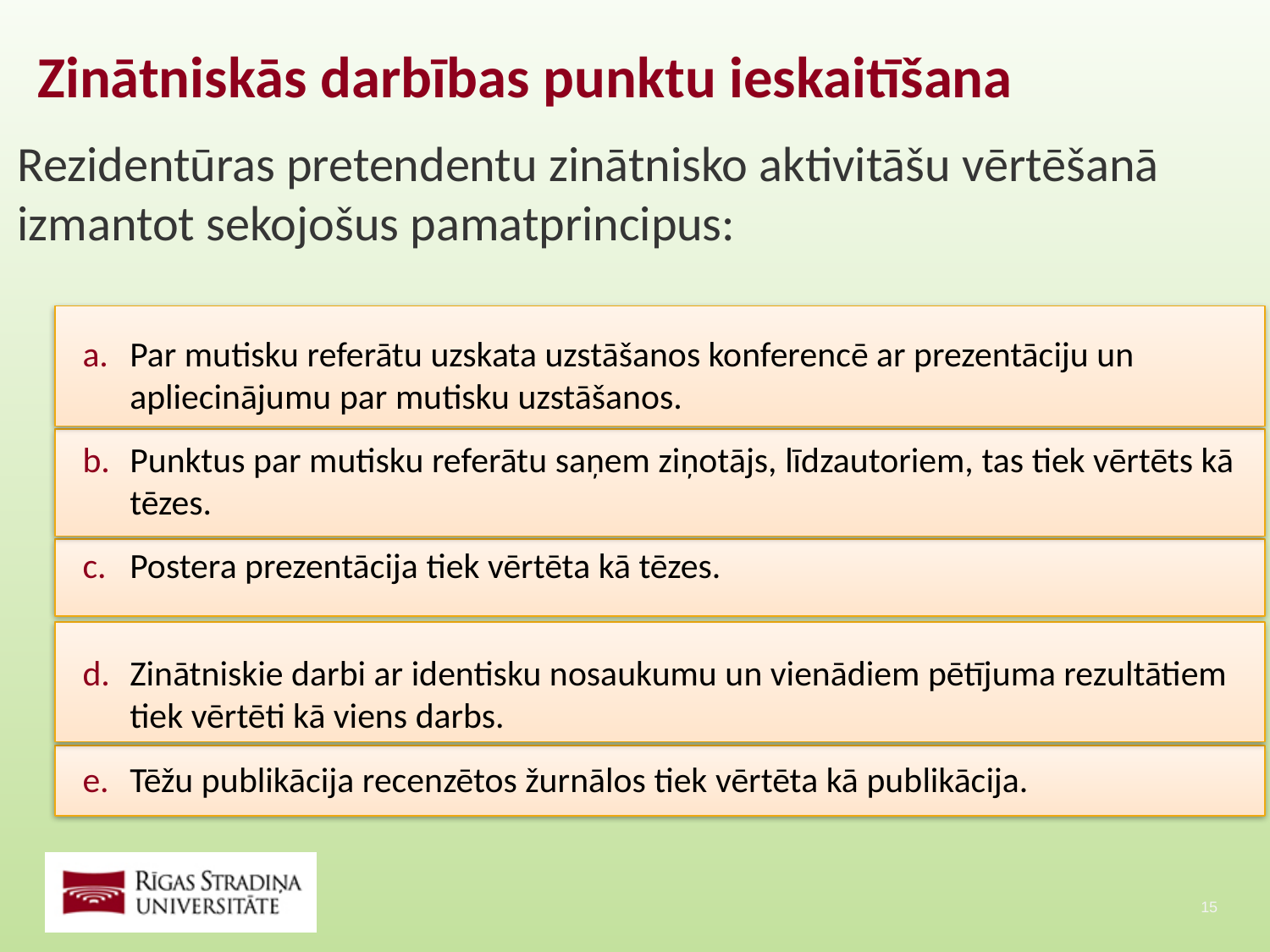

# Zinātniskās darbības punktu ieskaitīšana
Rezidentūras pretendentu zinātnisko aktivitāšu vērtēšanā izmantot sekojošus pamatprincipus:

Par mutisku referātu uzskata uzstāšanos konferencē ar prezentāciju un apliecinājumu par mutisku uzstāšanos.
Punktus par mutisku referātu saņem ziņotājs, līdzautoriem, tas tiek vērtēts kā tēzes.
Postera prezentācija tiek vērtēta kā tēzes.

Zinātniskie darbi ar identisku nosaukumu un vienādiem pētījuma rezultātiem tiek vērtēti kā viens darbs.
Tēžu publikācija recenzētos žurnālos tiek vērtēta kā publikācija.